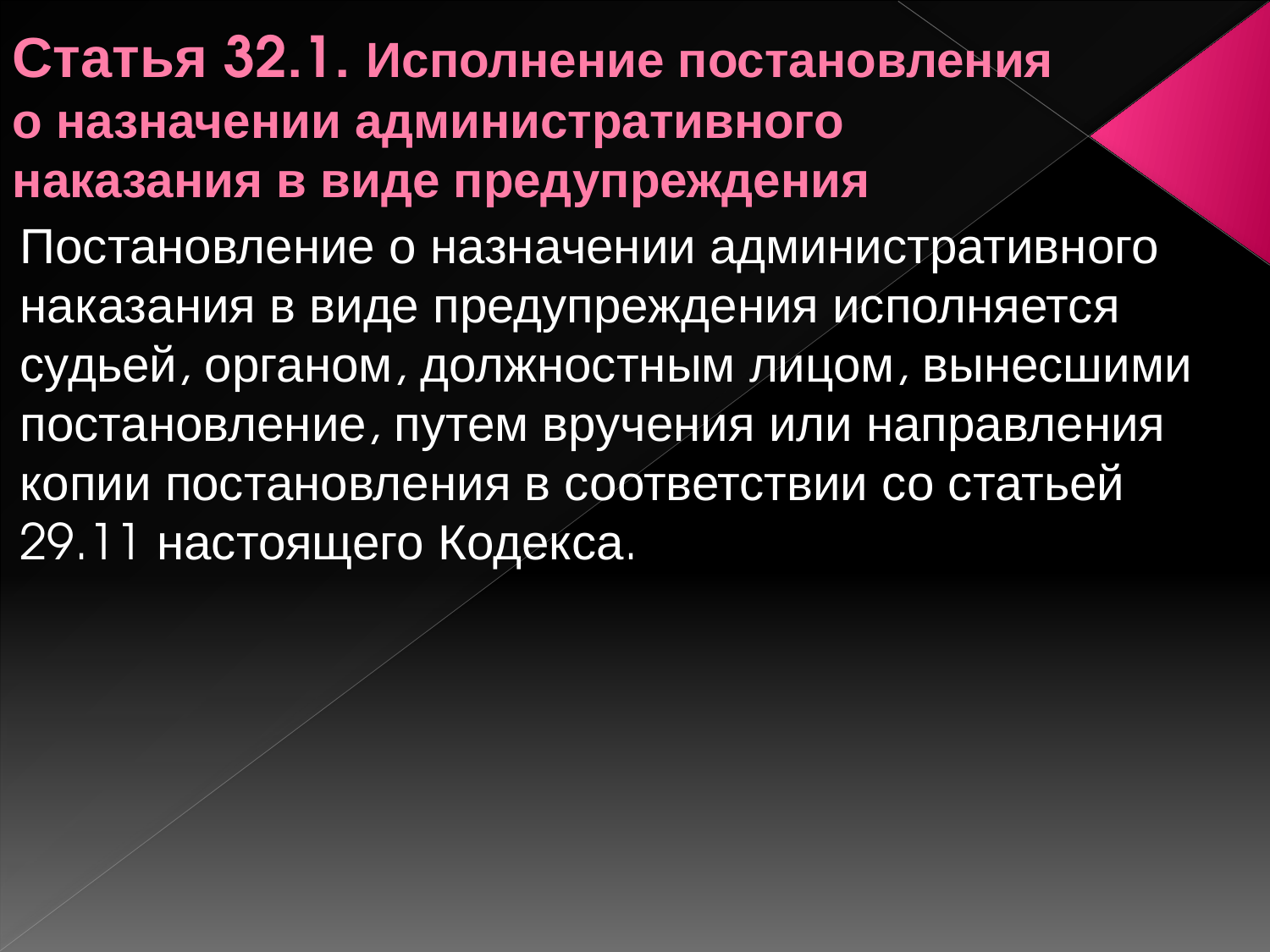

# Статья 32.1. Исполнение постановления о назначении административного наказания в виде предупреждения
Постановление о назначении административного наказания в виде предупреждения исполняется судьей, органом, должностным лицом, вынесшими постановление, путем вручения или направления копии постановления в соответствии со статьей 29.11 настоящего Кодекса.